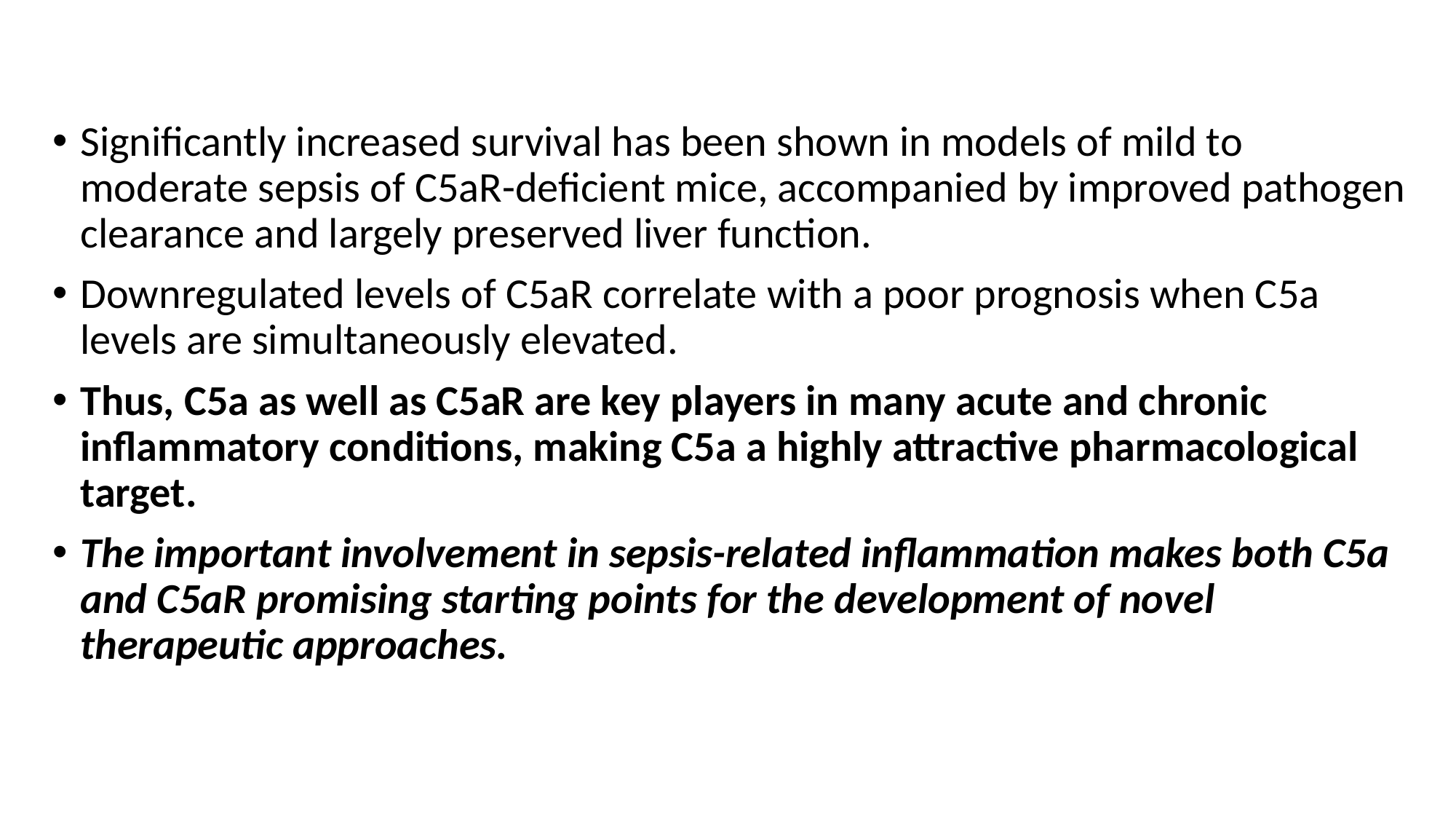

#
Significantly increased survival has been shown in models of mild to moderate sepsis of C5aR-deficient mice, accompanied by improved pathogen clearance and largely preserved liver function.
Downregulated levels of C5aR correlate with a poor prognosis when C5a levels are simultaneously elevated.
Thus, C5a as well as C5aR are key players in many acute and chronic inflammatory conditions, making C5a a highly attractive pharmacological target.
The important involvement in sepsis-related inflammation makes both C5a and C5aR promising starting points for the development of novel therapeutic approaches.